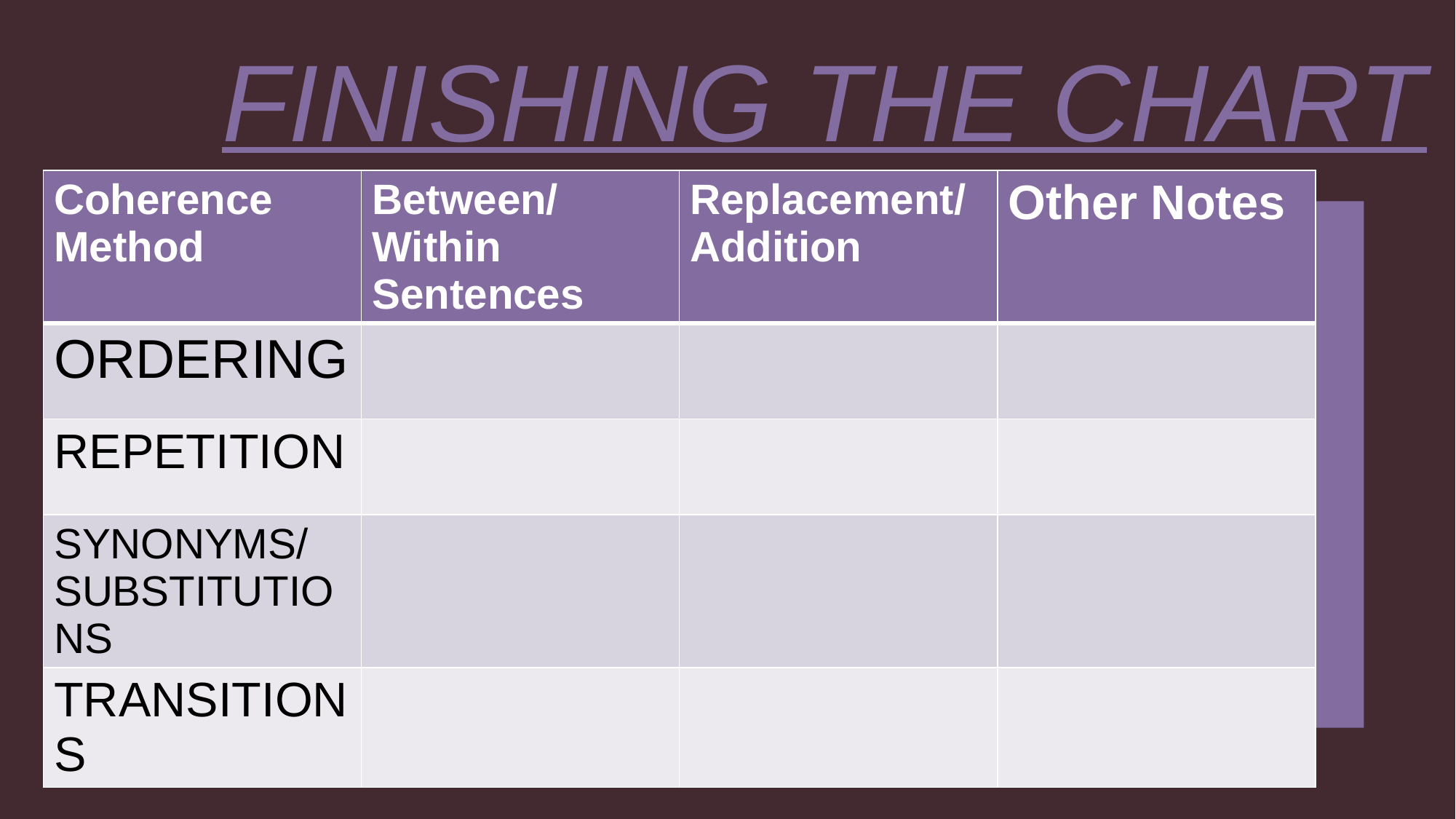

# Finishing the chart
| Coherence Method | Between/Within Sentences | Replacement/ Addition | Other Notes |
| --- | --- | --- | --- |
| ORDERING |  |  |  |
| REPETITION |  |  |  |
| SYNONYMS/ SUBSTITUTIONS |  |  |  |
| TRANSITIONS |  |  |  |